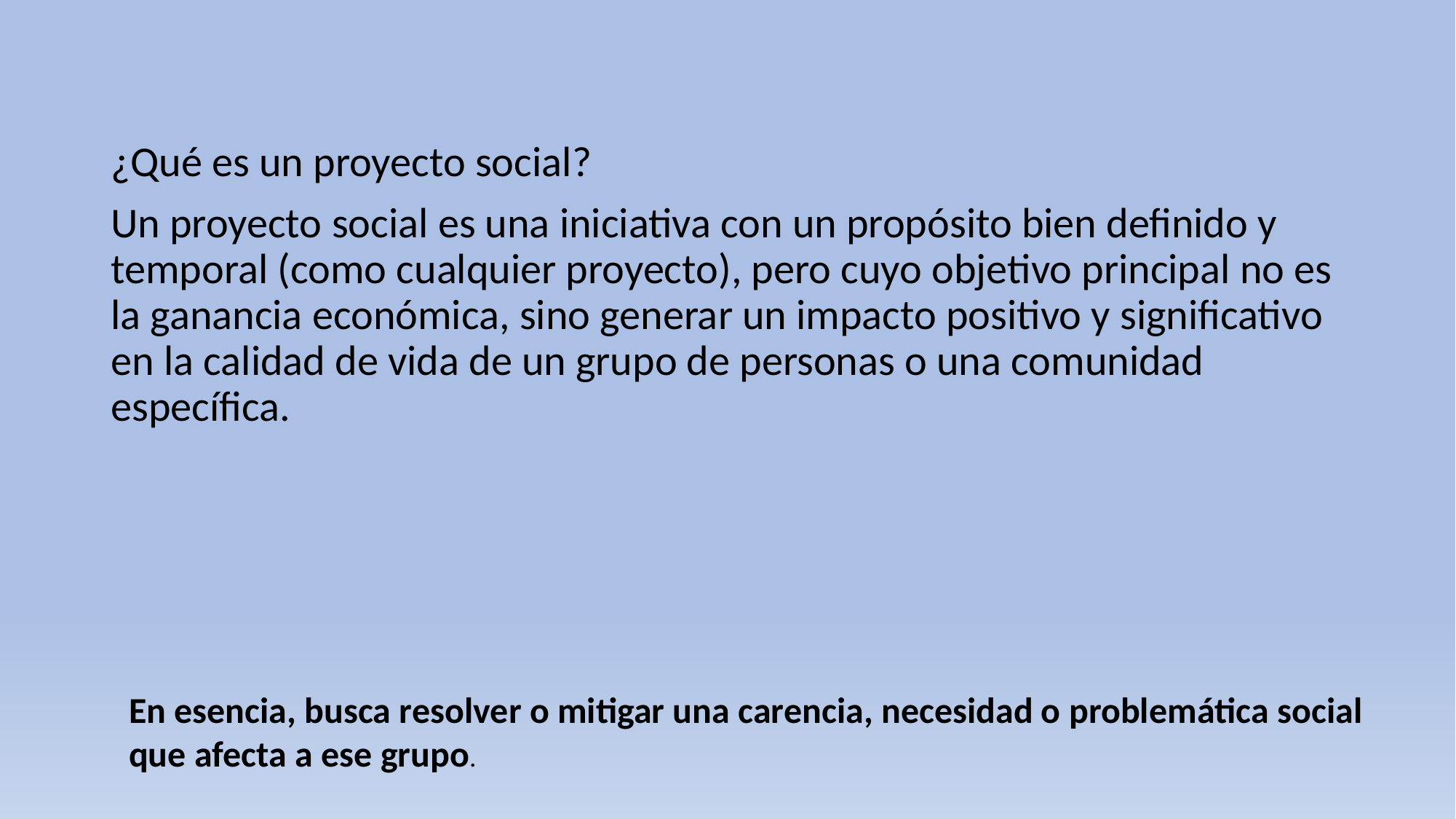

¿Qué es un proyecto social?
Un proyecto social es una iniciativa con un propósito bien definido y temporal (como cualquier proyecto), pero cuyo objetivo principal no es la ganancia económica, sino generar un impacto positivo y significativo en la calidad de vida de un grupo de personas o una comunidad específica.

En esencia, busca resolver o mitigar una carencia, necesidad o problemática social que afecta a ese grupo.